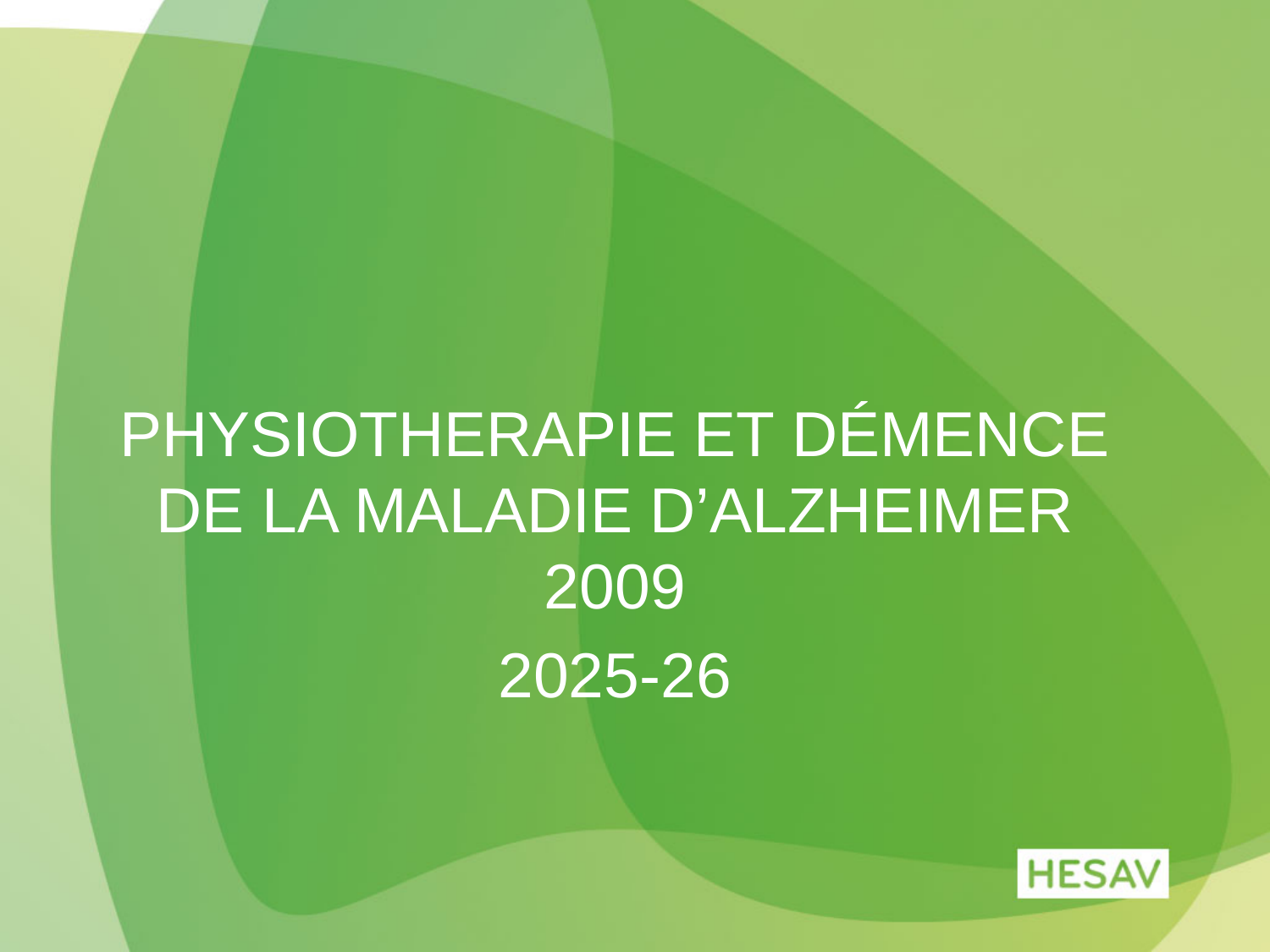

Physiotherapie et démence de la maladie d’AlZheimer 2009
2025-26